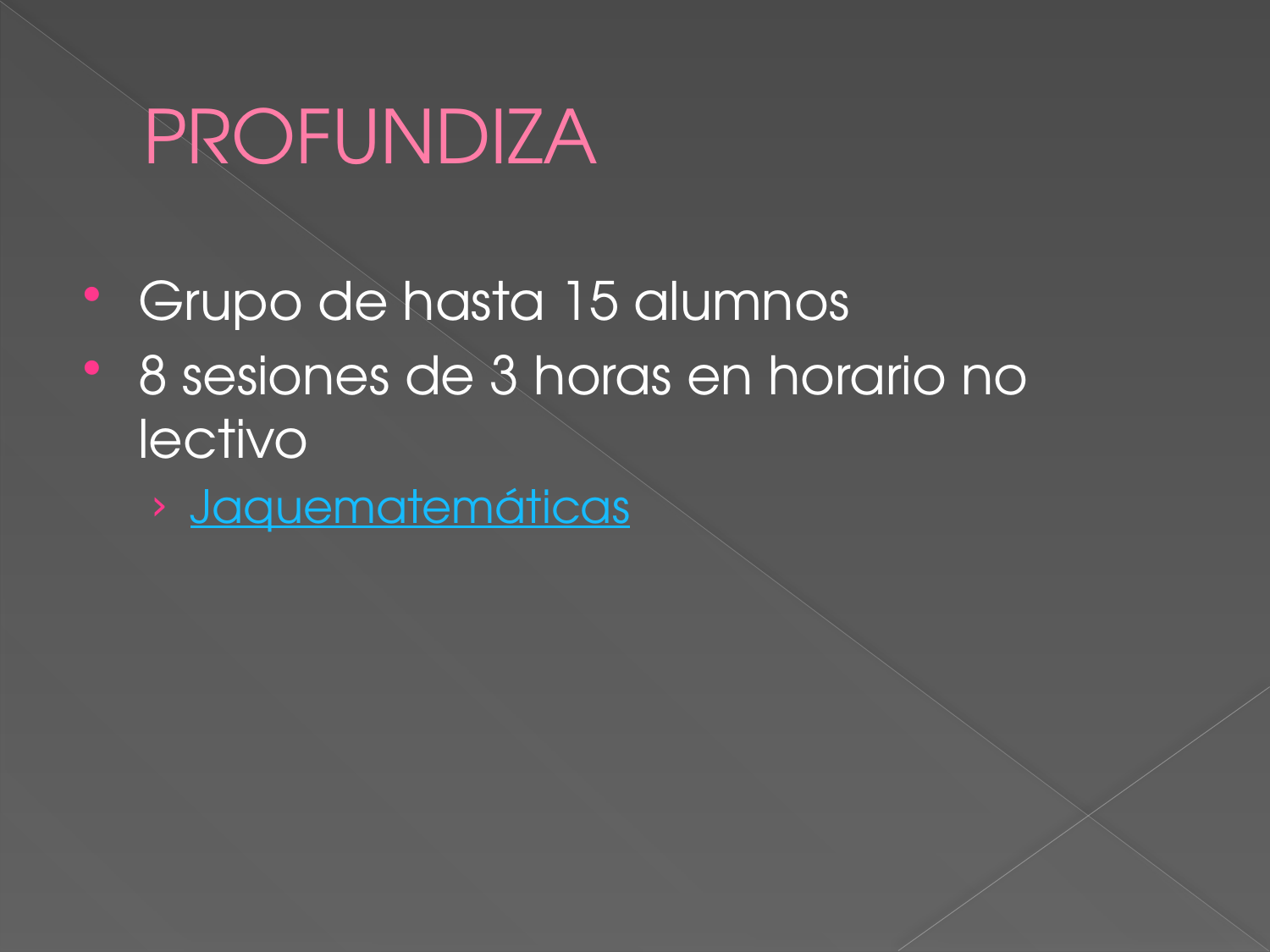

# PROFUNDIZA
Grupo de hasta 15 alumnos
8 sesiones de 3 horas en horario no lectivo
Jaquematemáticas